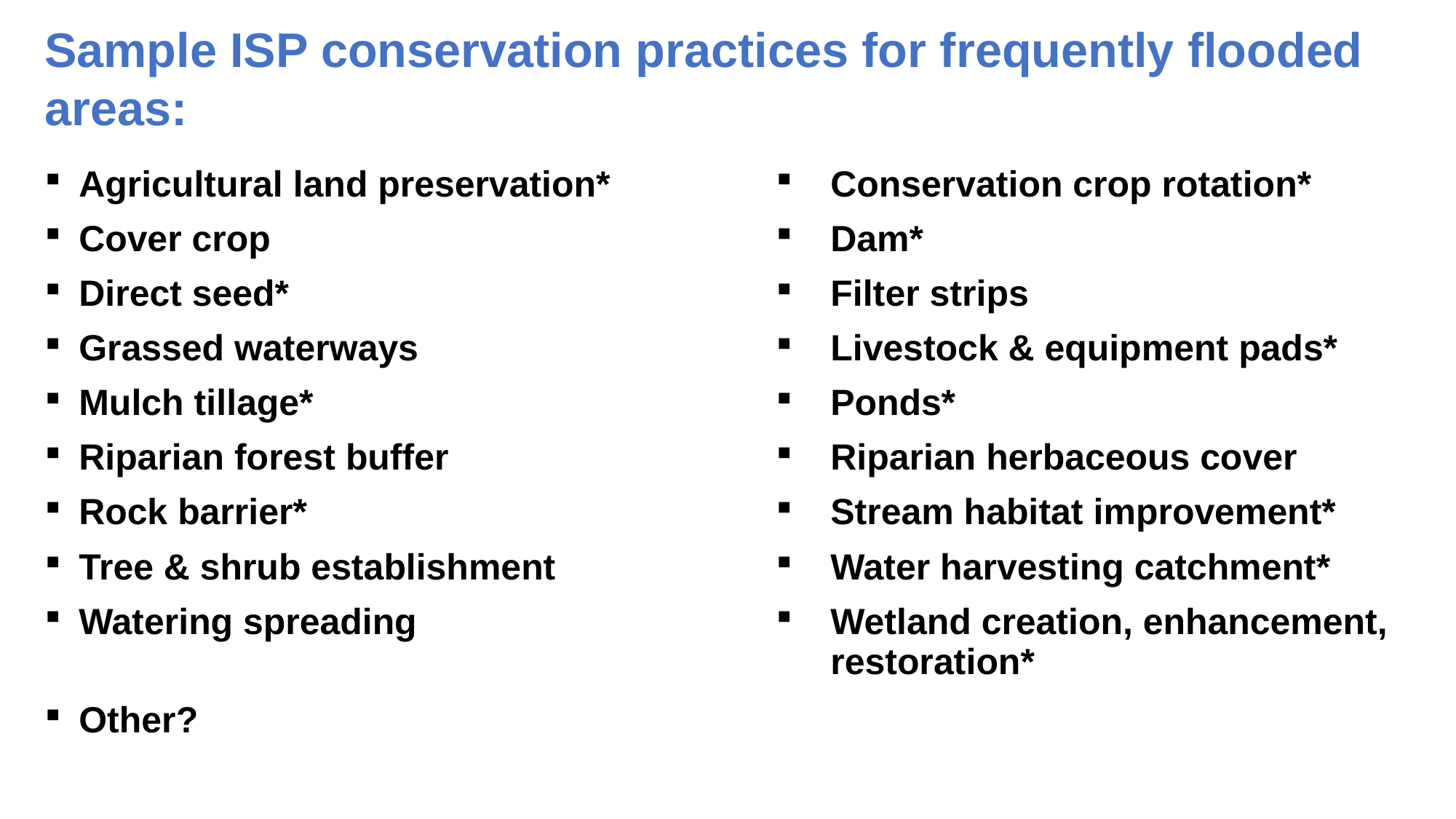

Sample ISP conservation practices for frequently flooded areas:
| Agricultural land preservation\* | Conservation crop rotation\* |
| --- | --- |
| Cover crop | Dam\* |
| Direct seed\* | Filter strips |
| Grassed waterways | Livestock & equipment pads\* |
| Mulch tillage\* | Ponds\* |
| Riparian forest buffer | Riparian herbaceous cover |
| Rock barrier\* | Stream habitat improvement\* |
| Tree & shrub establishment | Water harvesting catchment\* |
| Watering spreading | Wetland creation, enhancement, restoration\* |
| Other? |  |